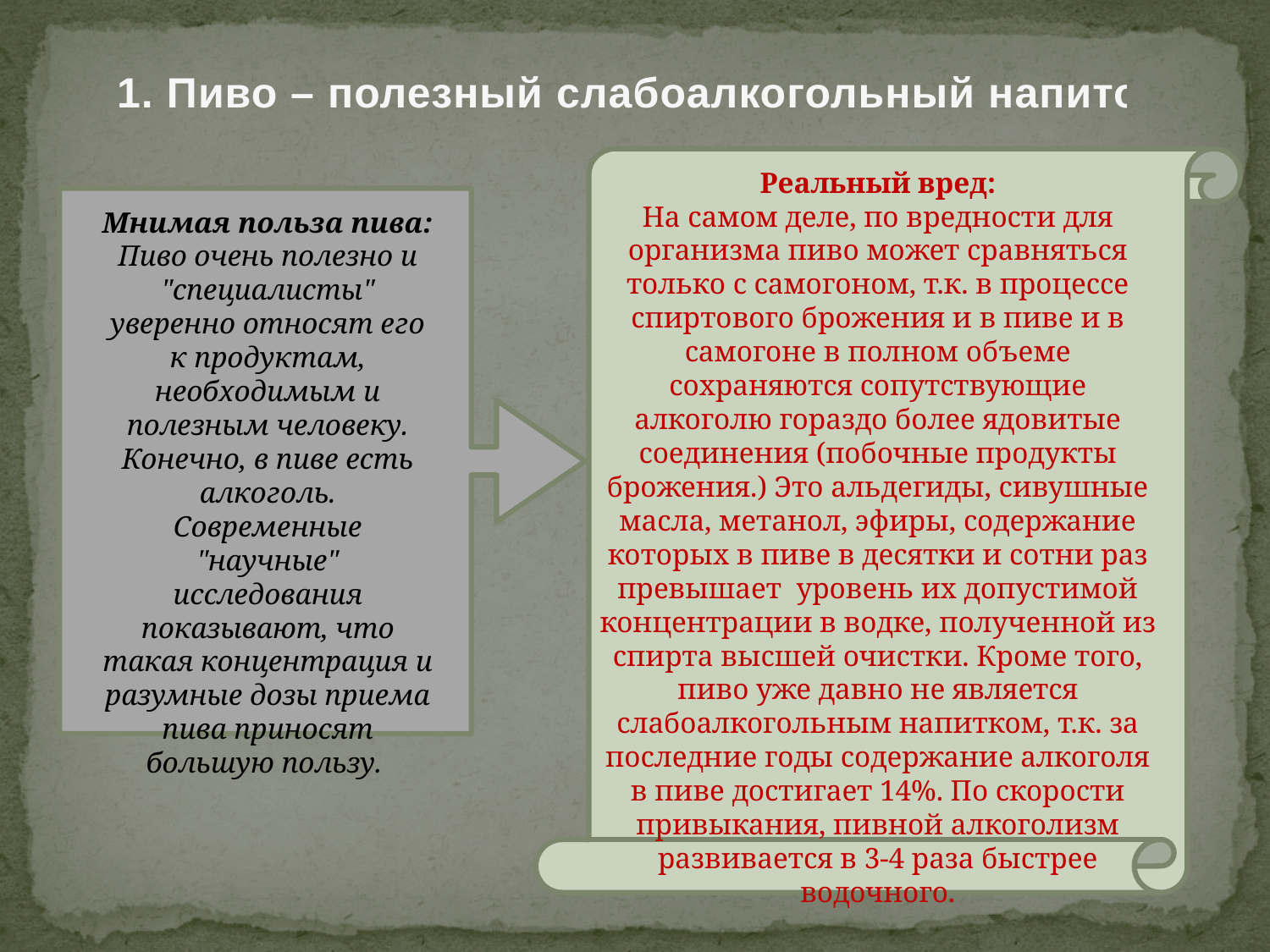

1. Пиво – полезный слабоалкогольный напиток

Реальный вред:
На самом деле, по вредности для организма пиво может сравняться только с самогоном, т.к. в процессе спиртового брожения и в пиве и в самогоне в полном объеме сохраняются сопутствующие алкоголю гораздо более ядовитые соединения (побочные продукты брожения.) Это альдегиды, сивушные масла, метанол, эфиры, содержание которых в пиве в десятки и сотни раз превышает  уровень их допустимой концентрации в водке, полученной из спирта высшей очистки. Кроме того, пиво уже давно не является слабоалкогольным напитком, т.к. за последние годы содержание алкоголя в пиве достигает 14%. По скорости привыкания, пивной алкоголизм развивается в 3-4 раза быстрее водочного.

Мнимая польза пива:
Пиво очень полезно и "специалисты" уверенно относят его к продуктам, необходимым и полезным человеку. Конечно, в пиве есть алкоголь. Современные "научные" исследования показывают, что такая концентрация и разумные дозы приема пива приносят большую пользу.